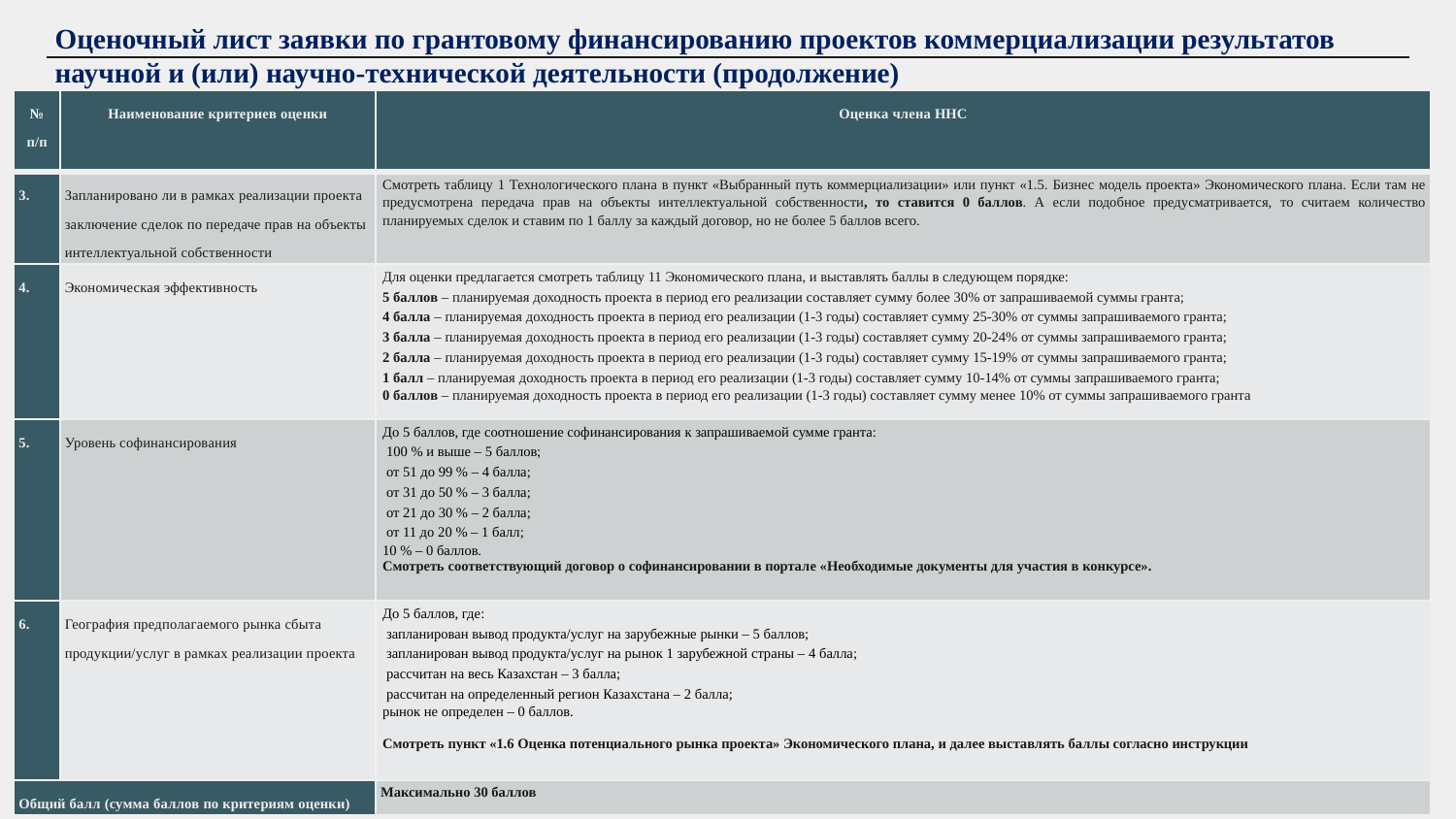

Оценочный лист заявки по грантовому финансированию проектов коммерциализации результатов научной и (или) научно-технической деятельности (продолжение)
| № п/п | Наименование критериев оценки | Оценка члена ННС |
| --- | --- | --- |
| 3. | Запланировано ли в рамках реализации проекта заключение сделок по передаче прав на объекты интеллектуальной собственности | Смотреть таблицу 1 Технологического плана в пункт «Выбранный путь коммерциализации» или пункт «1.5. Бизнес модель проекта» Экономического плана. Если там не предусмотрена передача прав на объекты интеллектуальной собственности, то ставится 0 баллов. А если подобное предусматривается, то считаем количество планируемых сделок и ставим по 1 баллу за каждый договор, но не более 5 баллов всего. |
| 4. | Экономическая эффективность | Для оценки предлагается смотреть таблицу 11 Экономического плана, и выставлять баллы в следующем порядке: 5 баллов – планируемая доходность проекта в период его реализации составляет сумму более 30% от запрашиваемой суммы гранта; 4 балла – планируемая доходность проекта в период его реализации (1-3 годы) составляет сумму 25-30% от суммы запрашиваемого гранта; 3 балла – планируемая доходность проекта в период его реализации (1-3 годы) составляет сумму 20-24% от суммы запрашиваемого гранта; 2 балла – планируемая доходность проекта в период его реализации (1-3 годы) составляет сумму 15-19% от суммы запрашиваемого гранта; 1 балл – планируемая доходность проекта в период его реализации (1-3 годы) составляет сумму 10-14% от суммы запрашиваемого гранта; 0 баллов – планируемая доходность проекта в период его реализации (1-3 годы) составляет сумму менее 10% от суммы запрашиваемого гранта |
| 5. | Уровень софинансирования | До 5 баллов, где соотношение софинансирования к запрашиваемой сумме гранта: 100 % и выше – 5 баллов; от 51 до 99 % – 4 балла; от 31 до 50 % – 3 балла; от 21 до 30 % – 2 балла; от 11 до 20 % – 1 балл; 10 % – 0 баллов. Смотреть соответствующий договор о софинансировании в портале «Необходимые документы для участия в конкурсе». |
| 6. | География предполагаемого рынка сбыта продукции/услуг в рамках реализации проекта | До 5 баллов, где: запланирован вывод продукта/услуг на зарубежные рынки – 5 баллов; запланирован вывод продукта/услуг на рынок 1 зарубежной страны – 4 балла; рассчитан на весь Казахстан – 3 балла; рассчитан на определенный регион Казахстана – 2 балла; рынок не определен – 0 баллов. Смотреть пункт «1.6 Оценка потенциального рынка проекта» Экономического плана, и далее выставлять баллы согласно инструкции |
| Общий балл (сумма баллов по критериям оценки) |  | Максимально 30 баллов |